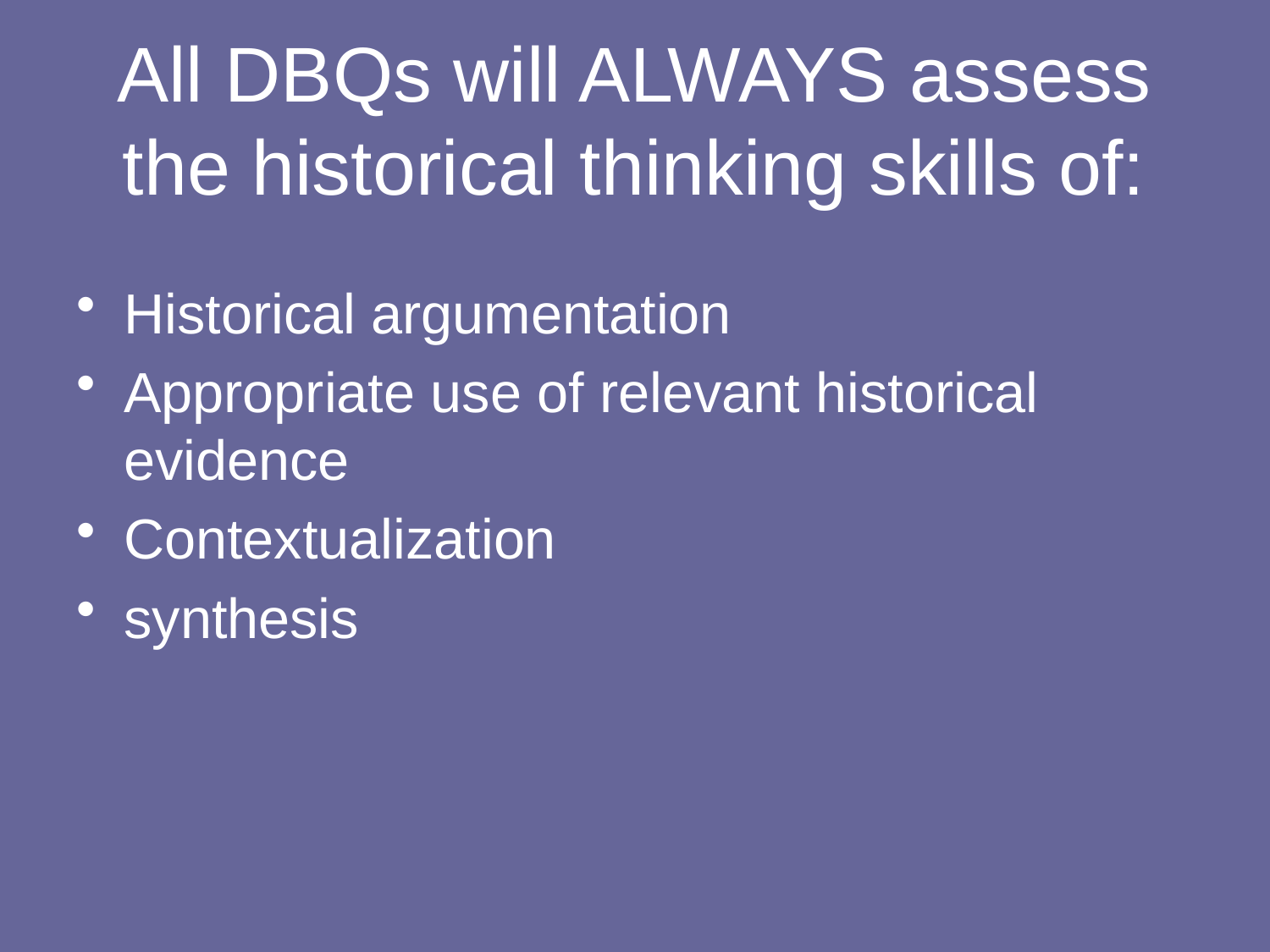

# All DBQs will ALWAYS assess the historical thinking skills of:
Historical argumentation
Appropriate use of relevant historical evidence
Contextualization
synthesis